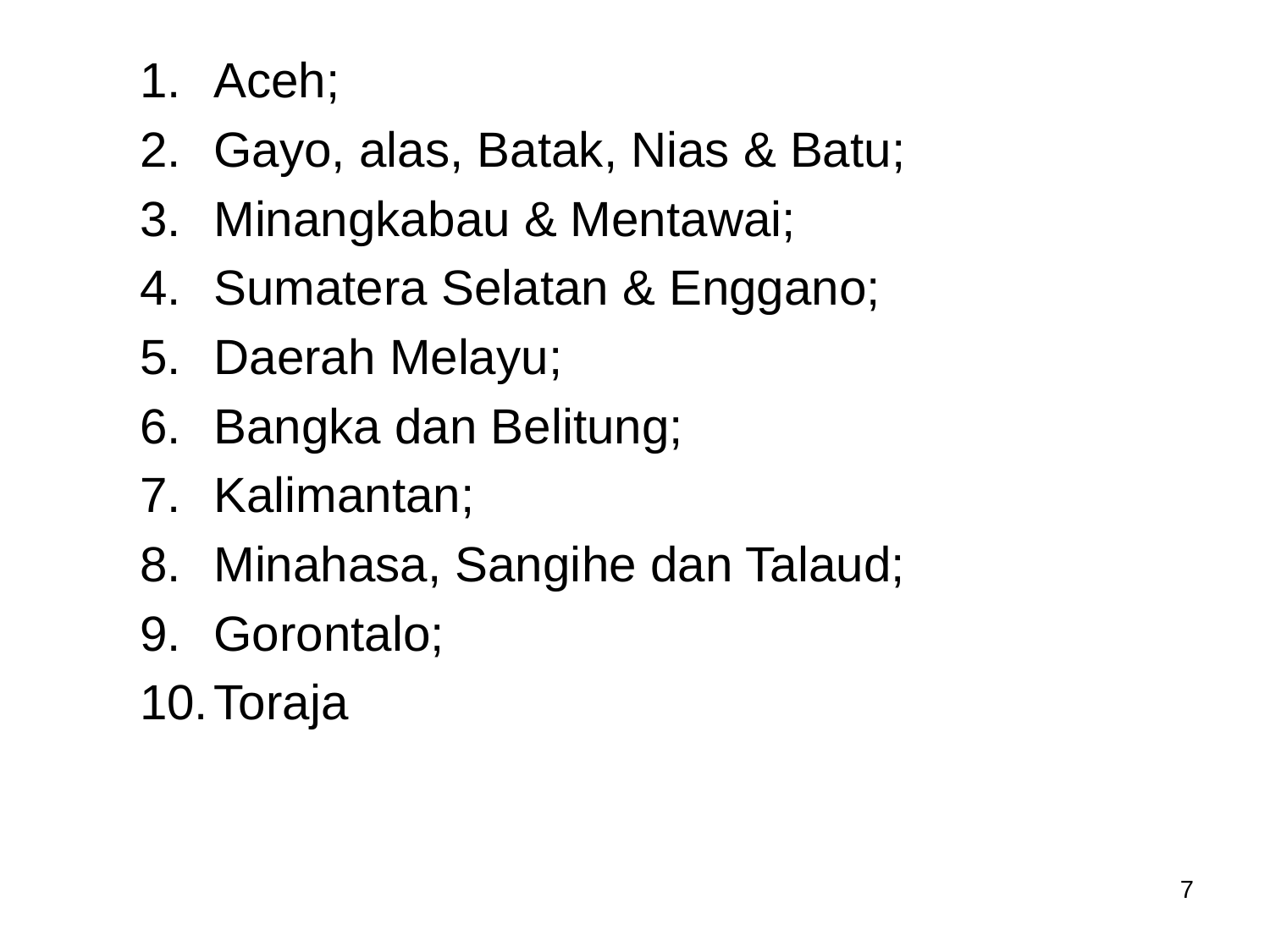

Aceh;
Gayo, alas, Batak, Nias & Batu;
Minangkabau & Mentawai;
Sumatera Selatan & Enggano;
Daerah Melayu;
Bangka dan Belitung;
Kalimantan;
Minahasa, Sangihe dan Talaud;
Gorontalo;
Toraja
7